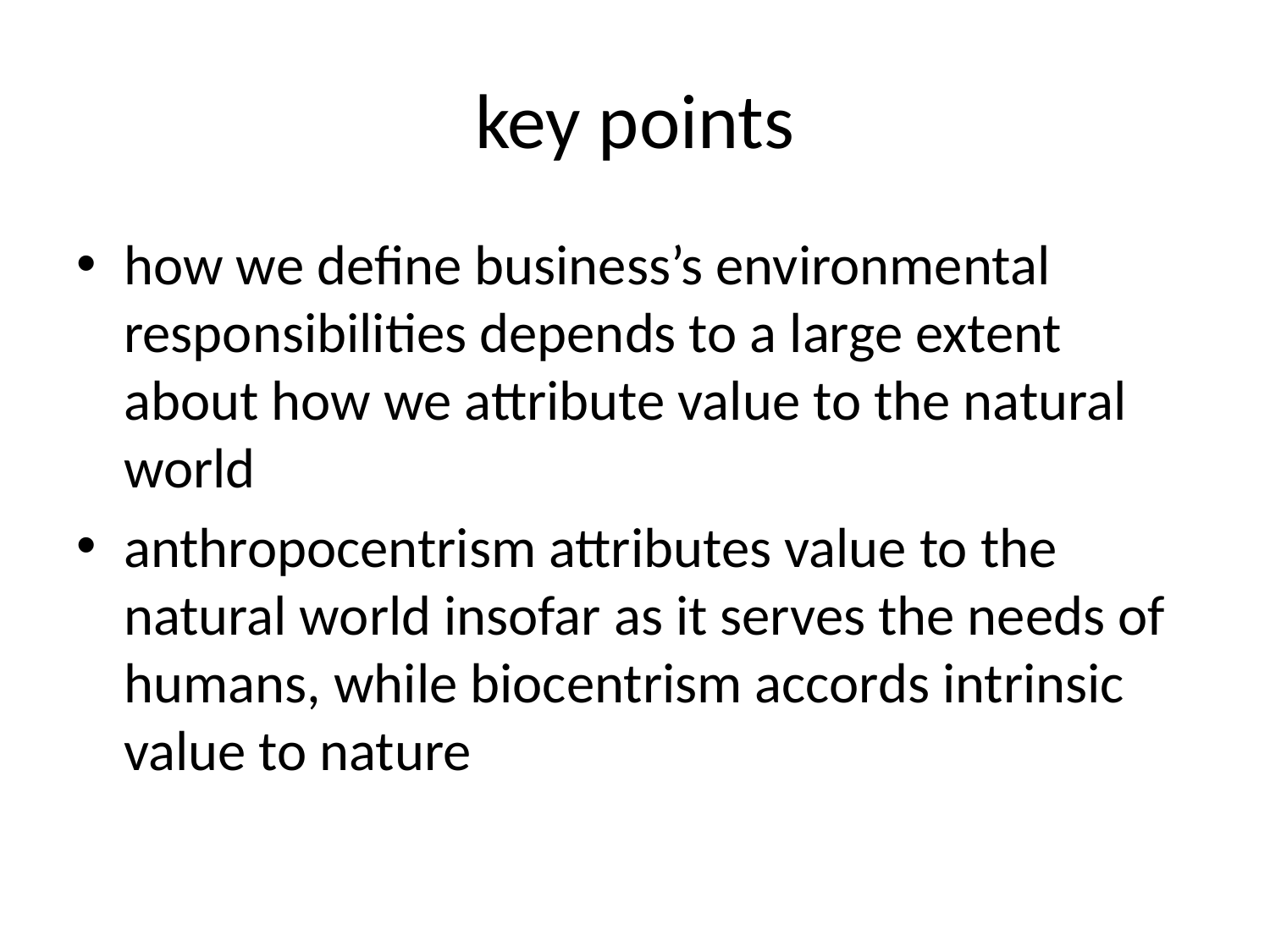

# key points
how we define business’s environmental responsibilities depends to a large extent about how we attribute value to the natural world
anthropocentrism attributes value to the natural world insofar as it serves the needs of humans, while biocentrism accords intrinsic value to nature